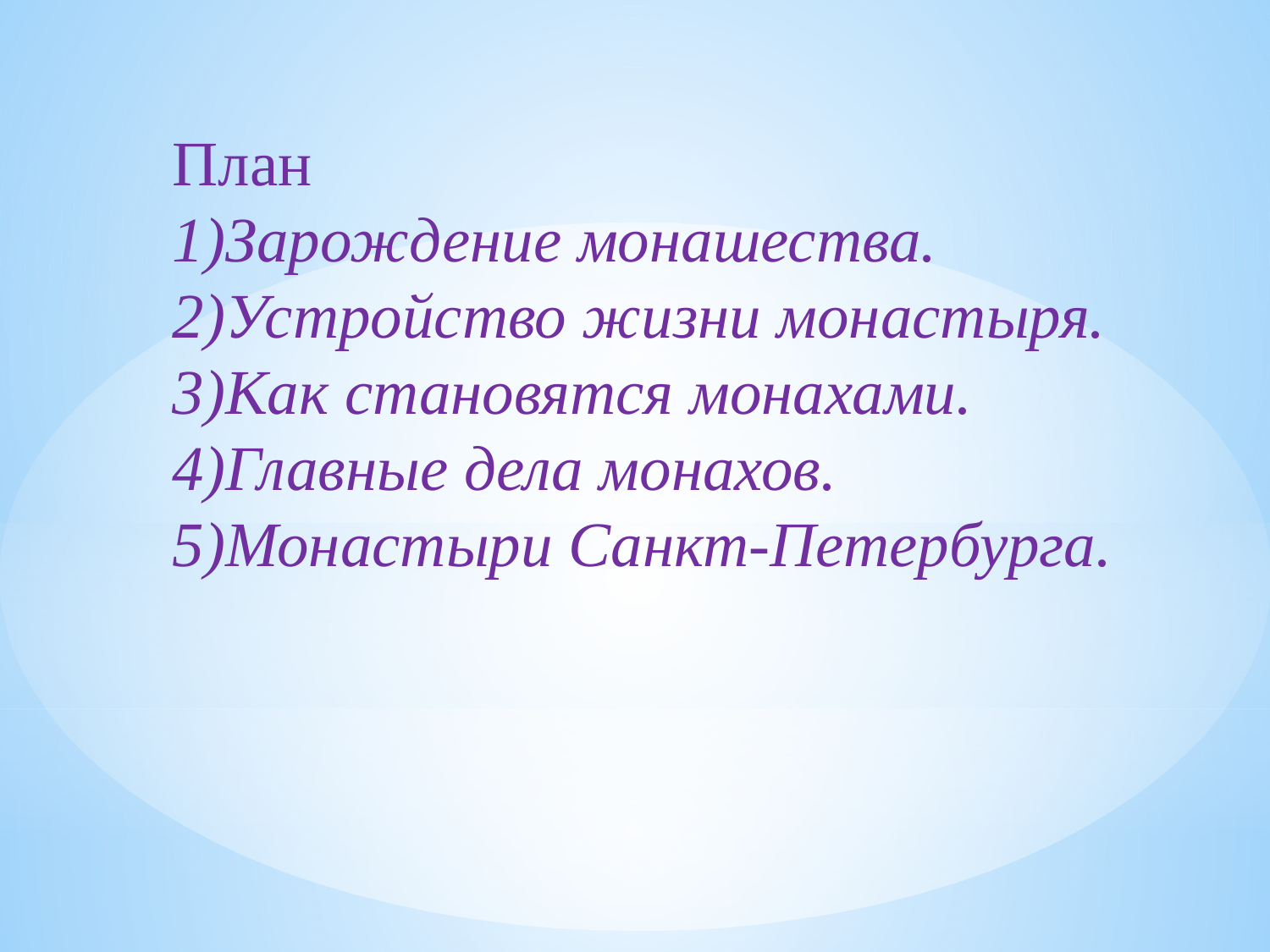

План
1)Зарождение монашества.
2)Устройство жизни монастыря.
3)Как становятся монахами.
4)Главные дела монахов.
5)Монастыри Санкт-Петербурга.